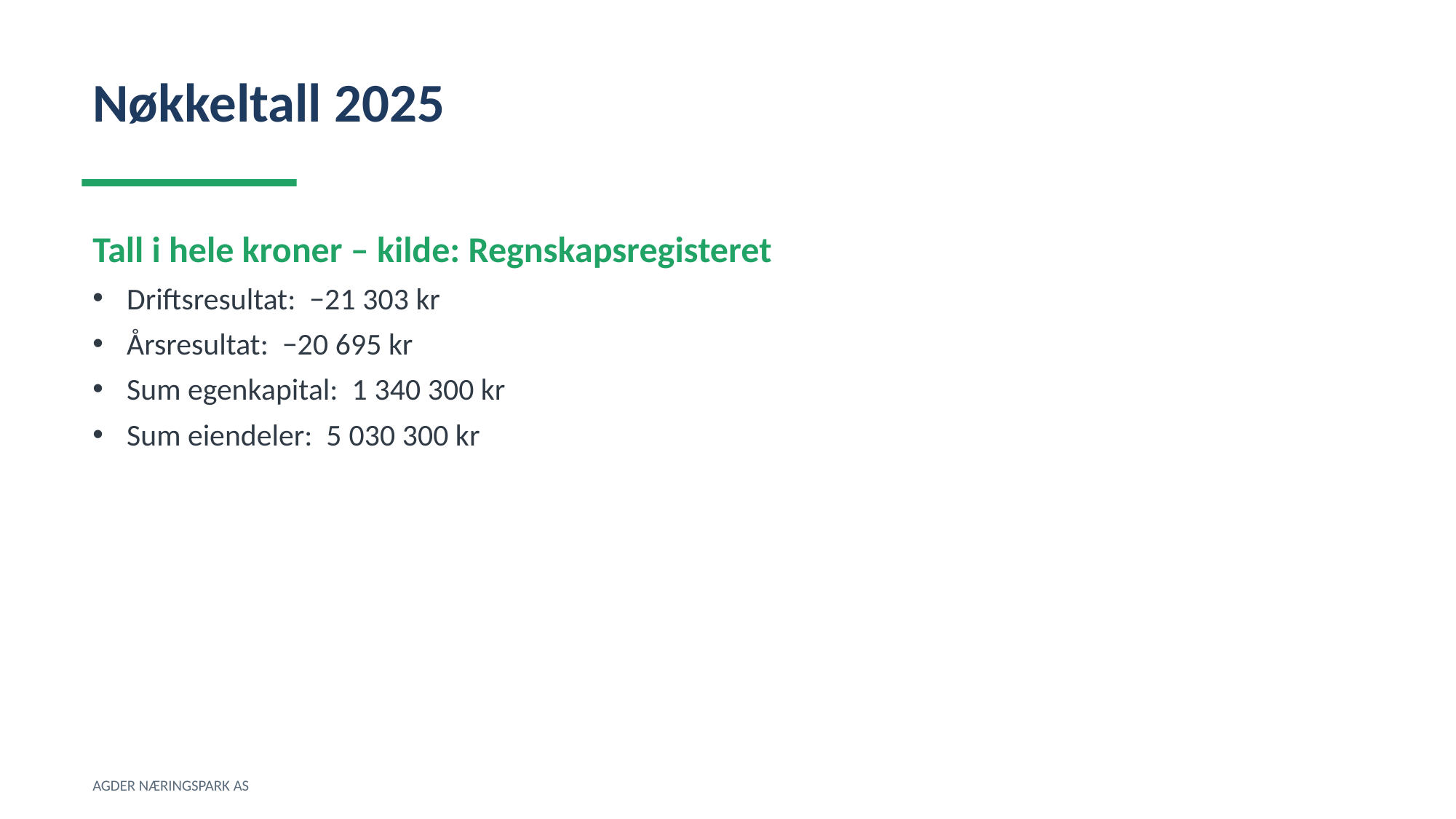

Nøkkeltall 2025

Tall i hele kroner – kilde: Regnskapsregisteret
Driftsresultat:  −21 303 kr
Årsresultat:  −20 695 kr
Sum egenkapital:  1 340 300 kr
Sum eiendeler:  5 030 300 kr
AGDER NÆRINGSPARK AS